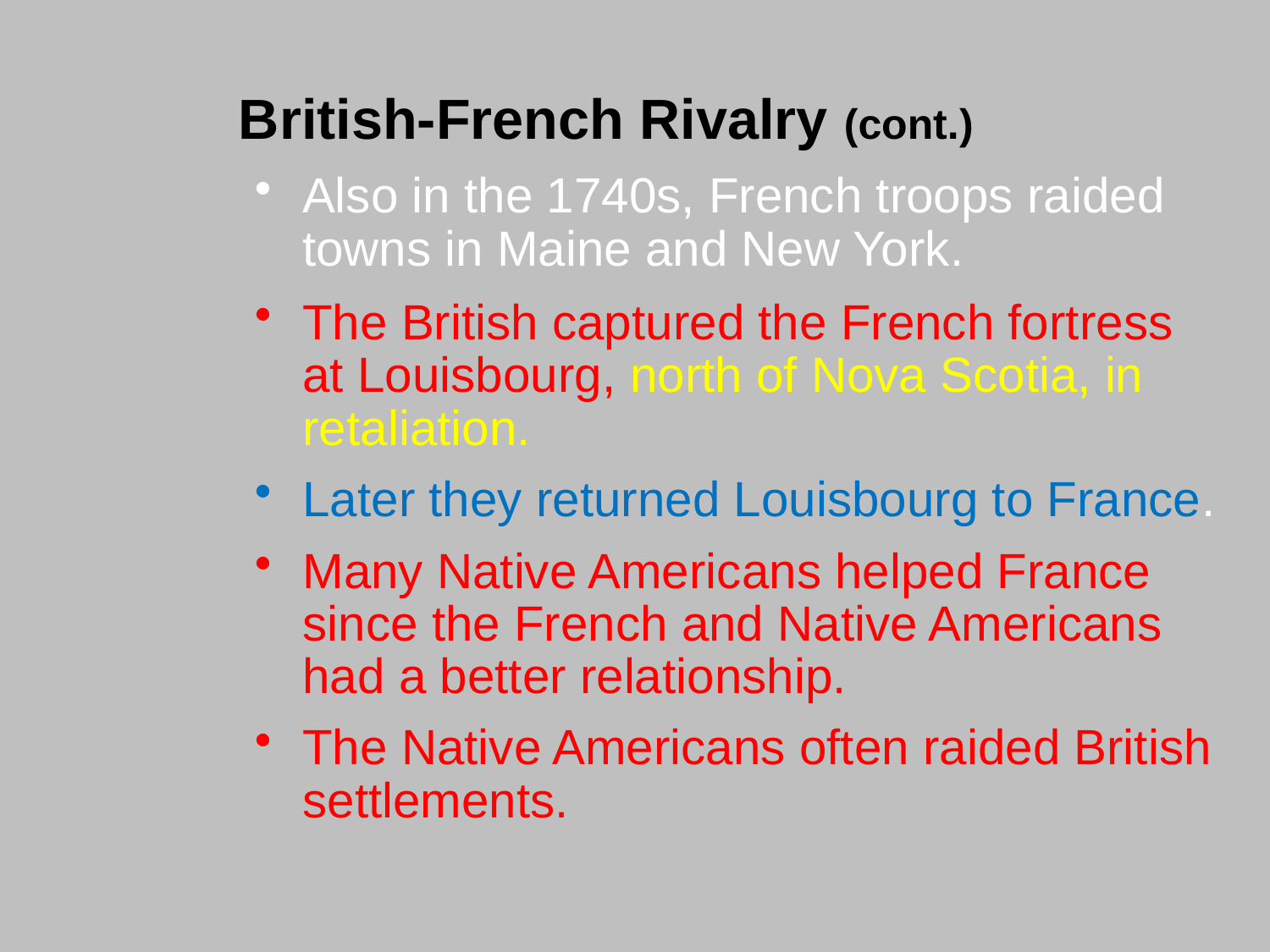

British-French Rivalry (cont.)
Also in the 1740s, French troops raided towns in Maine and New York.
The British captured the French fortress
at Louisbourg, north of Nova Scotia, in retaliation.
Later they returned Louisbourg to France.
Many Native Americans helped France since the French and Native Americans
had a better relationship.
The Native Americans often raided British settlements.
#